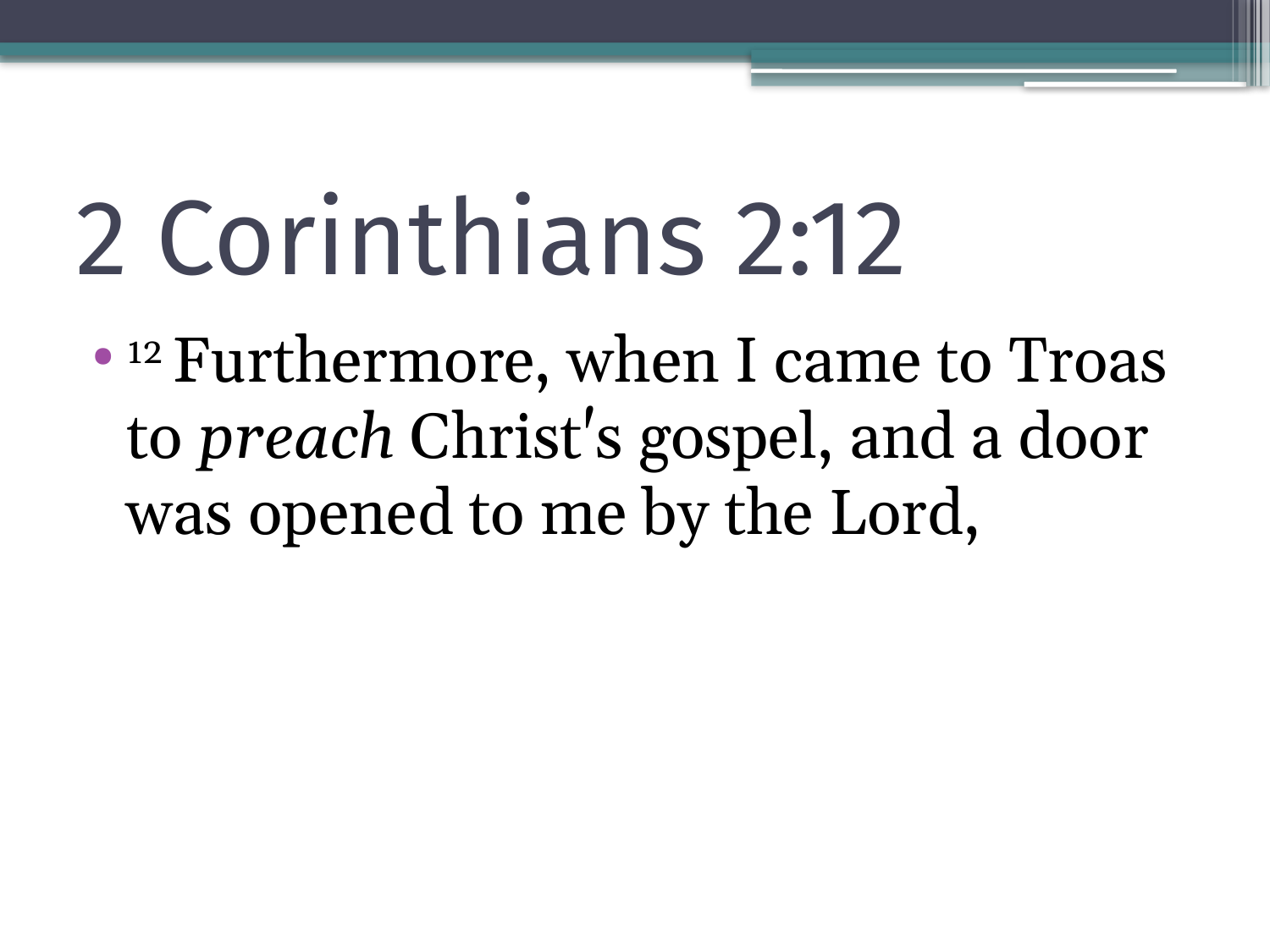

# 2 Corinthians 2:12
12 Furthermore, when I came to Troas to preach Christ's gospel, and a door was opened to me by the Lord,